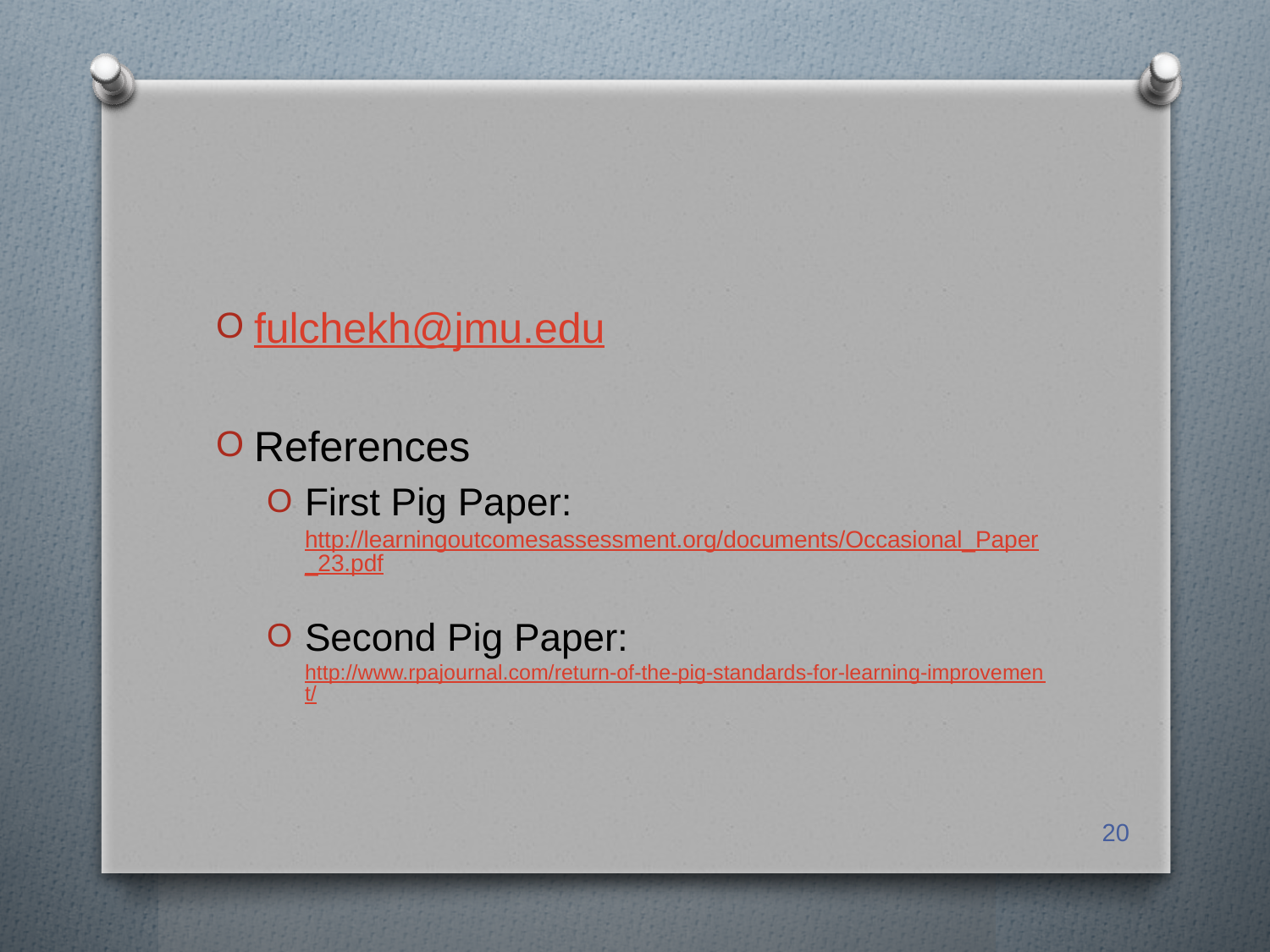

#
fulchekh@jmu.edu

References
First Pig Paper: http://learningoutcomesassessment.org/documents/Occasional_Paper_23.pdf
Second Pig Paper: http://www.rpajournal.com/return-of-the-pig-standards-for-learning-improvement/
20